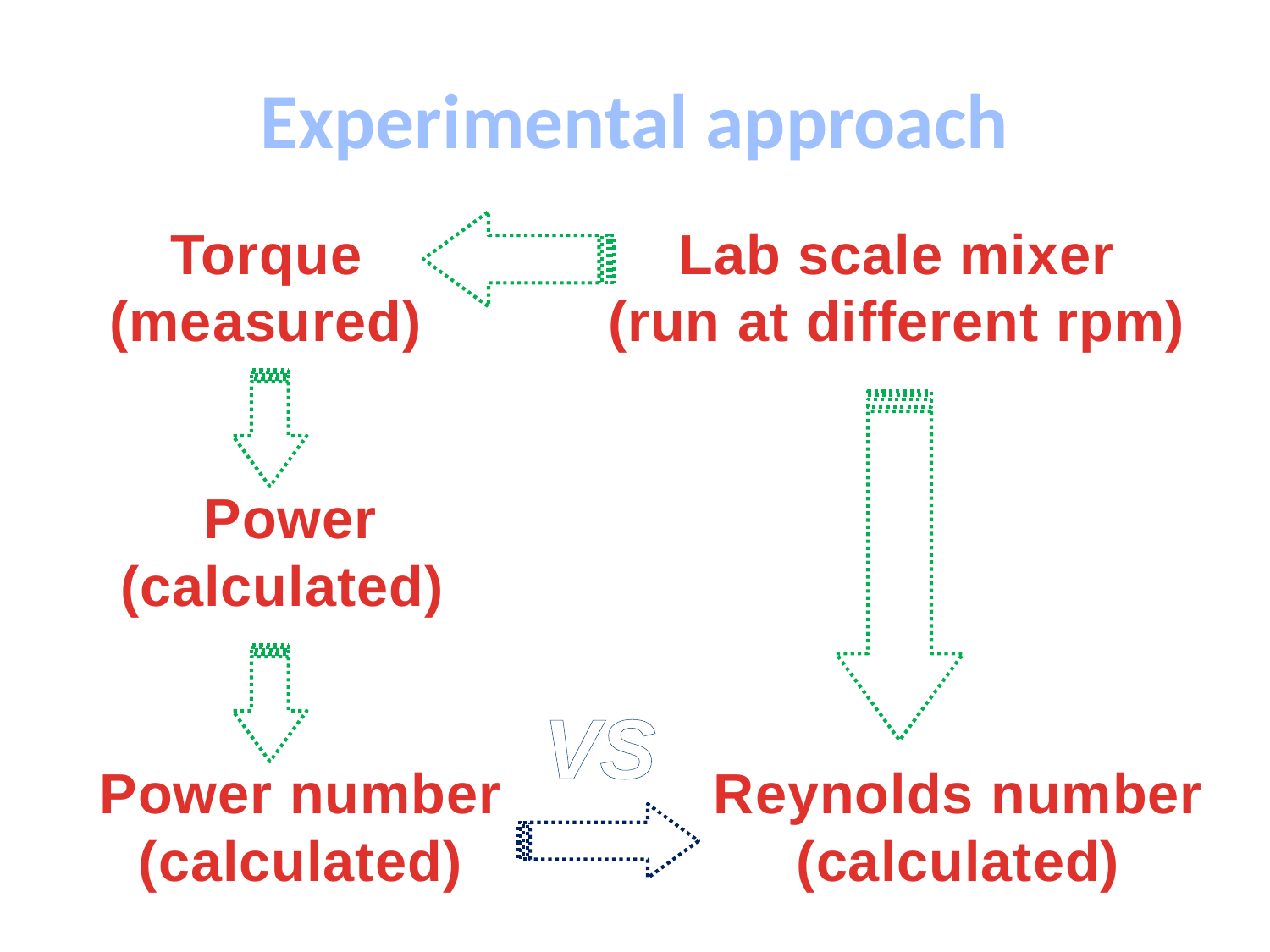

# Experimental approach
Torque
(measured)

Lab scale mixer
(run at different rpm)

Power
(calculated)

VS
Power number
(calculated)
Reynolds number
(calculated)